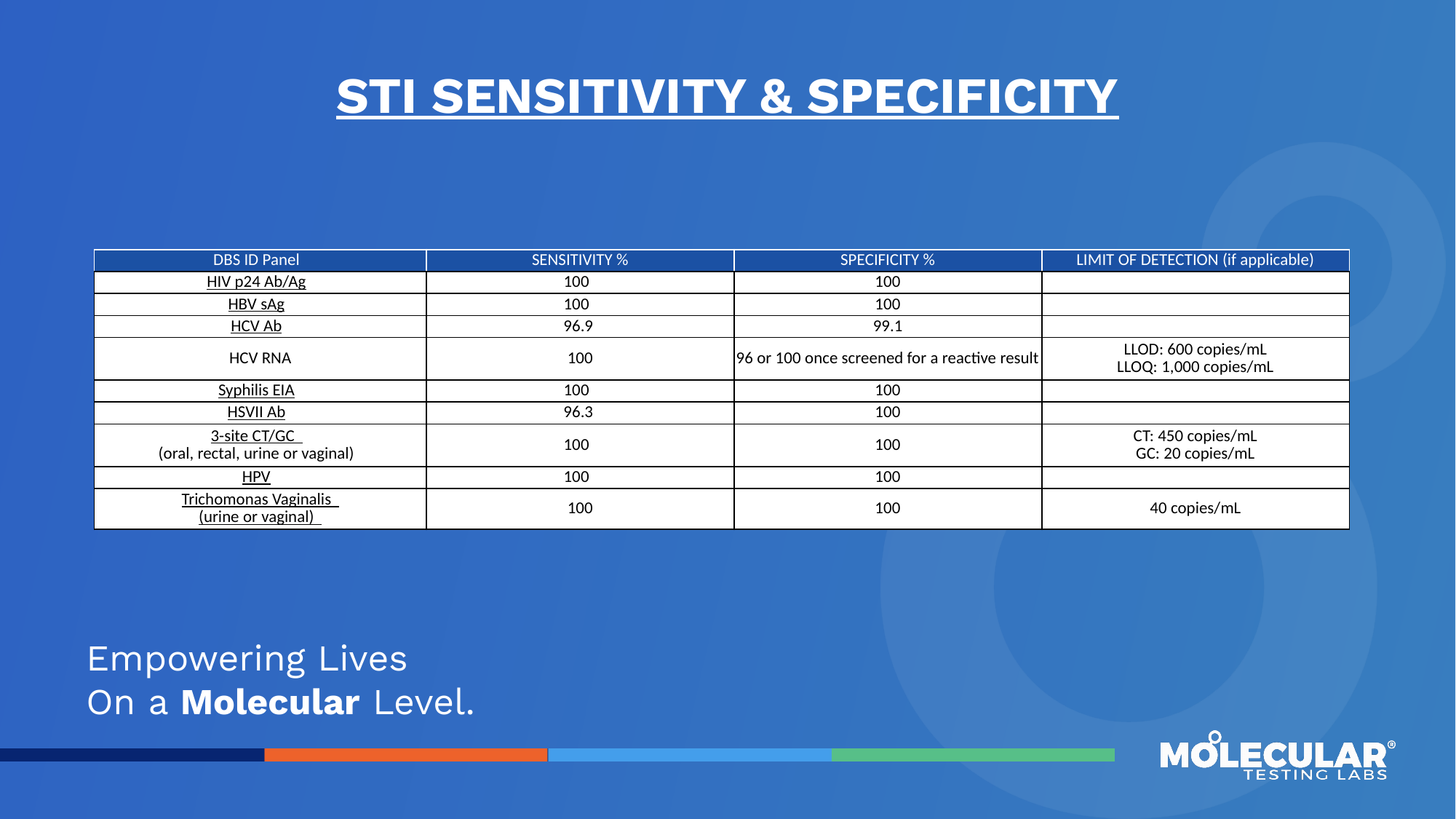

# STI SENSITIVITY & SPECIFICITY
| DBS ID Panel | SENSITIVITY % | SPECIFICITY % | LIMIT OF DETECTION (if applicable) |
| --- | --- | --- | --- |
| HIV p24 Ab/Ag | 100 | 100 |  |
| HBV sAg | 100 | 100 |  |
| HCV Ab | 96.9 | 99.1 |  |
| HCV RNA | 100 | 96 or 100 once screened for a reactive result | LLOD: 600 copies/mL LLOQ: 1,000 copies/mL |
| Syphilis EIA | 100 | 100 |  |
| HSVII Ab | 96.3 | 100 |  |
| 3-site CT/GC     (oral, rectal, urine or vaginal) | 100 | 100 | CT: 450 copies/mL GC: 20 copies/mL |
| HPV | 100 | 100 |  |
| Trichomonas Vaginalis   (urine or vaginal) | 100 | 100 | 40 copies/mL |